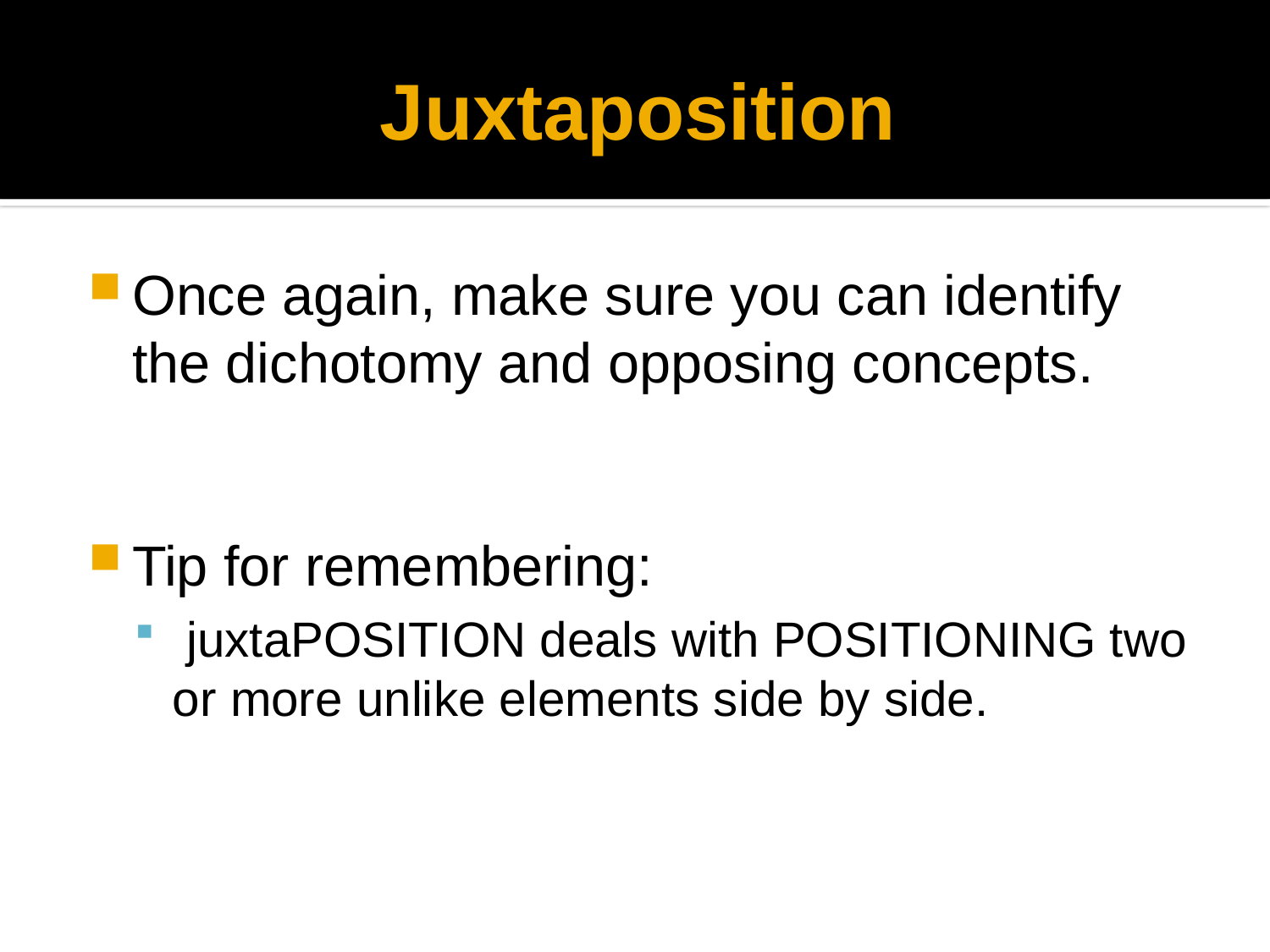

# Juxtaposition
Once again, make sure you can identify the dichotomy and opposing concepts.

Tip for remembering:
 juxtaPOSITION deals with POSITIONING two or more unlike elements side by side.